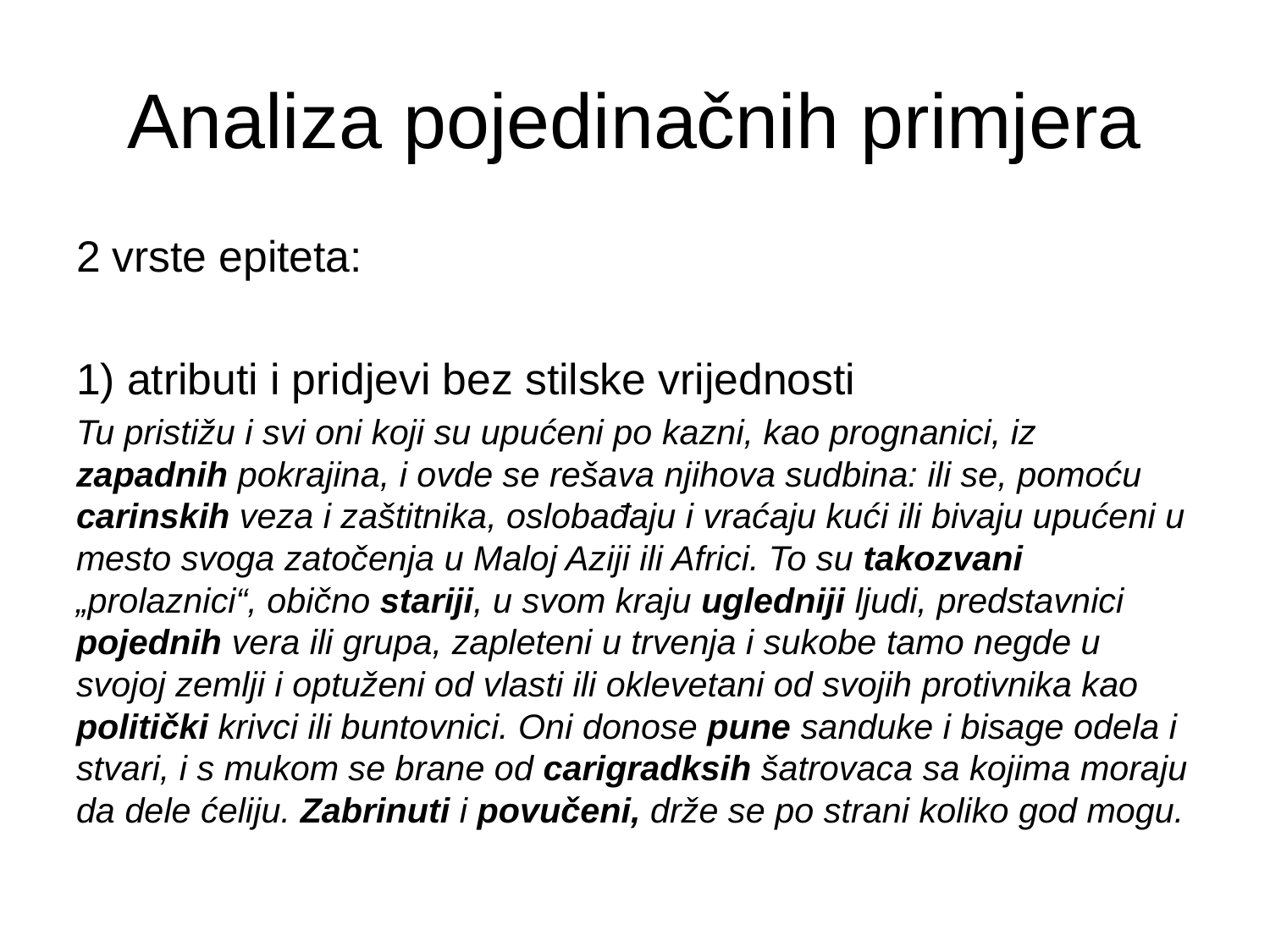

# Analiza pojedinačnih primjera
2 vrste epiteta:

1) atributi i pridjevi bez stilske vrijednosti
Tu pristižu i svi oni koji su upućeni po kazni, kao prognanici, iz zapadnih pokrajina, i ovde se rešava njihova sudbina: ili se, pomoću carinskih veza i zaštitnika, oslobađaju i vraćaju kući ili bivaju upućeni u mesto svoga zatočenja u Maloj Aziji ili Africi. To su takozvani „prolaznici“, obično stariji, u svom kraju ugledniji ljudi, predstavnici pojednih vera ili grupa, zapleteni u trvenja i sukobe tamo negde u svojoj zemlji i optuženi od vlasti ili oklevetani od svojih protivnika kao politički krivci ili buntovnici. Oni donose pune sanduke i bisage odela i stvari, i s mukom se brane od carigradksih šatrovaca sa kojima moraju da dele ćeliju. Zabrinuti i povučeni, drže se po strani koliko god mogu.